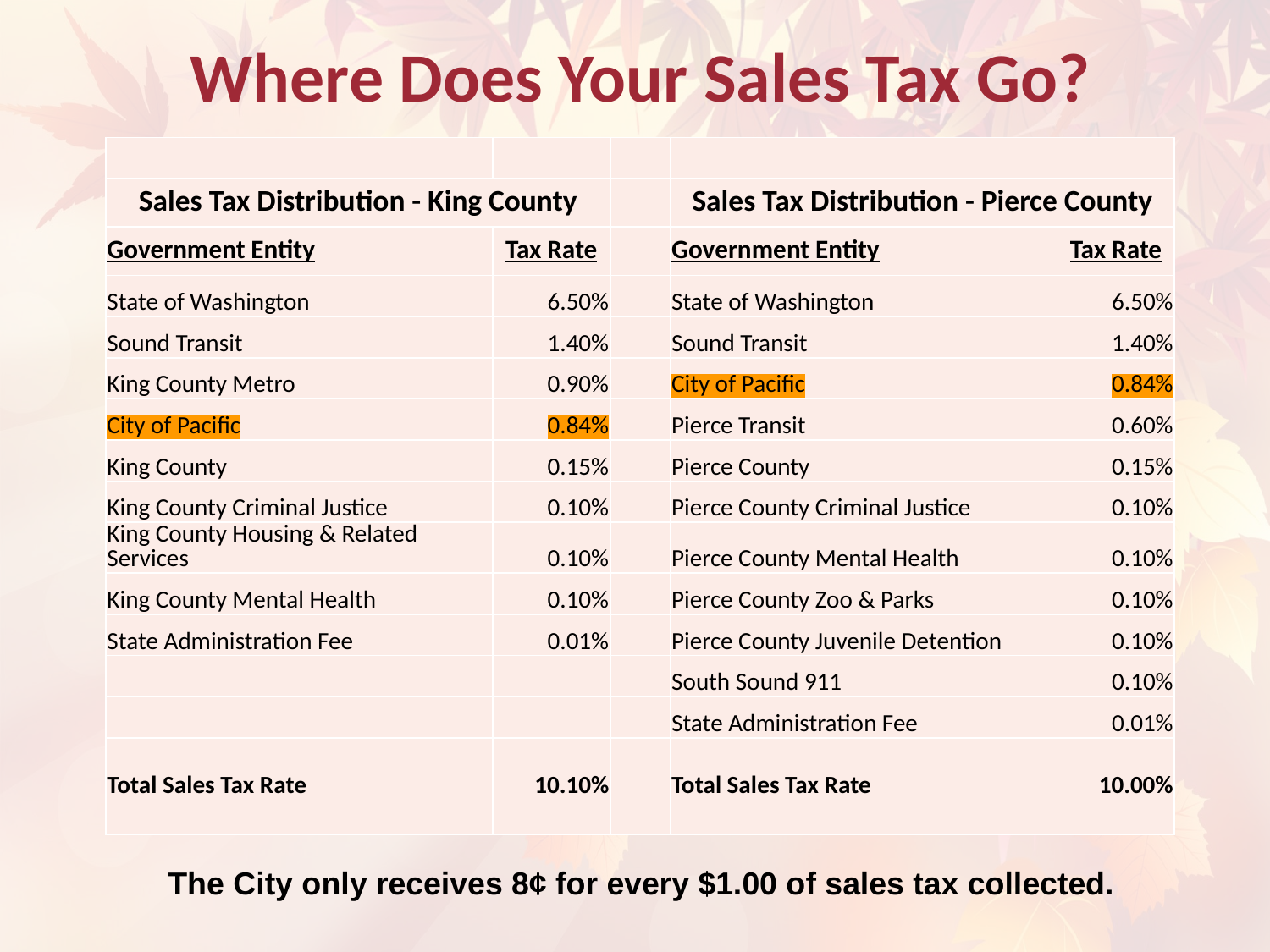

# Where Does Your Sales Tax Go?
|  |  |  |  |  |
| --- | --- | --- | --- | --- |
| Sales Tax Distribution - King County |  |  | Sales Tax Distribution - Pierce County |  |
| Government Entity | Tax Rate |  | Government Entity | Tax Rate |
| State of Washington | 6.50% |  | State of Washington | 6.50% |
| Sound Transit | 1.40% |  | Sound Transit | 1.40% |
| King County Metro | 0.90% |  | City of Pacific | 0.84% |
| City of Pacific | 0.84% |  | Pierce Transit | 0.60% |
| King County | 0.15% |  | Pierce County | 0.15% |
| King County Criminal Justice | 0.10% |  | Pierce County Criminal Justice | 0.10% |
| King County Housing & Related Services | 0.10% |  | Pierce County Mental Health | 0.10% |
| King County Mental Health | 0.10% |  | Pierce County Zoo & Parks | 0.10% |
| State Administration Fee | 0.01% |  | Pierce County Juvenile Detention | 0.10% |
|  |  |  | South Sound 911 | 0.10% |
|  |  |  | State Administration Fee | 0.01% |
| Total Sales Tax Rate | 10.10% |  | Total Sales Tax Rate | 10.00% |
The City only receives 8¢ for every $1.00 of sales tax collected.